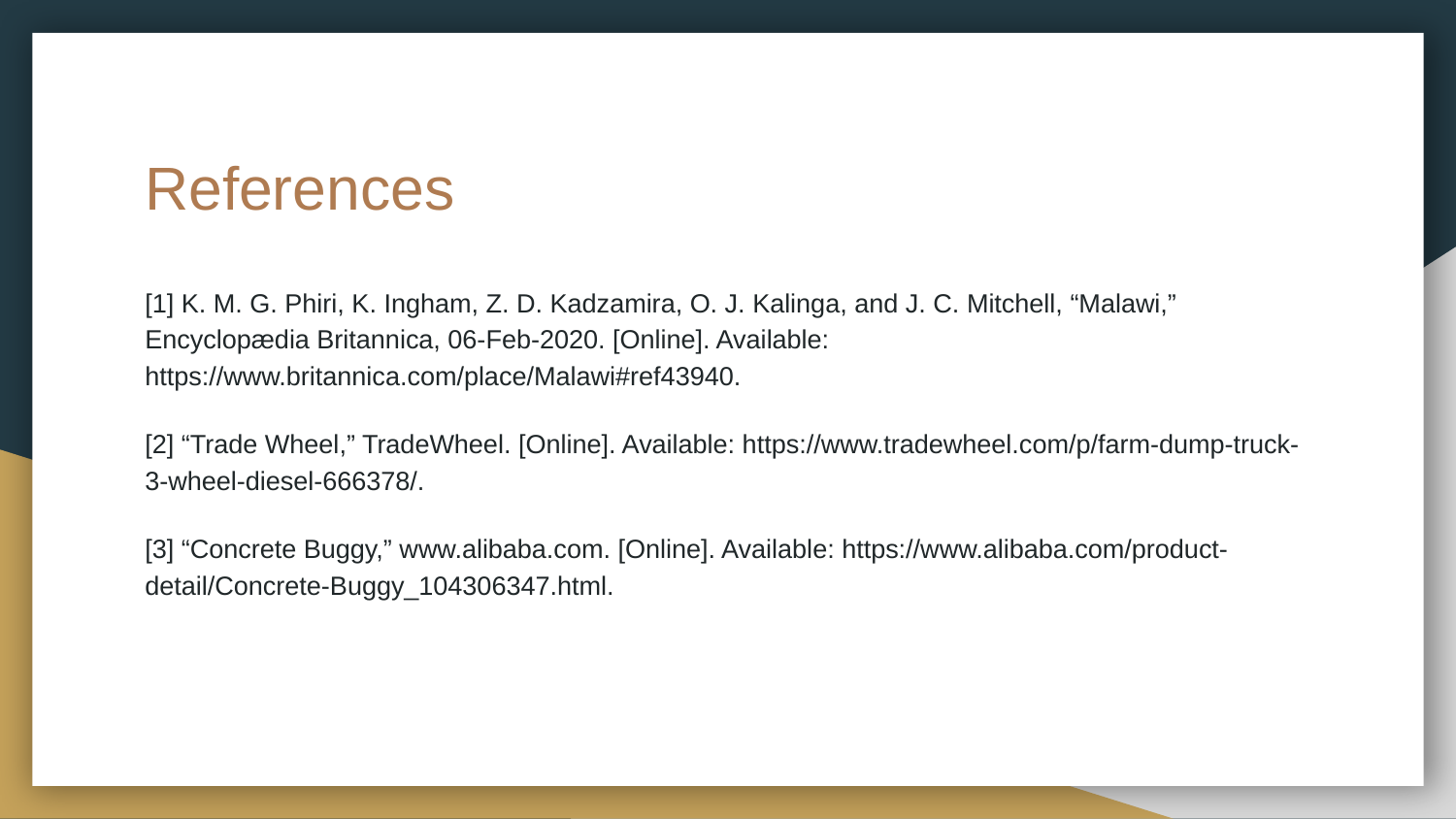

# References
[1] K. M. G. Phiri, K. Ingham, Z. D. Kadzamira, O. J. Kalinga, and J. C. Mitchell, “Malawi,” Encyclopædia Britannica, 06-Feb-2020. [Online]. Available: https://www.britannica.com/place/Malawi#ref43940.
[2] “Trade Wheel,” TradeWheel. [Online]. Available: https://www.tradewheel.com/p/farm-dump-truck-3-wheel-diesel-666378/.
[3] “Concrete Buggy,” www.alibaba.com. [Online]. Available: https://www.alibaba.com/product-detail/Concrete-Buggy_104306347.html.